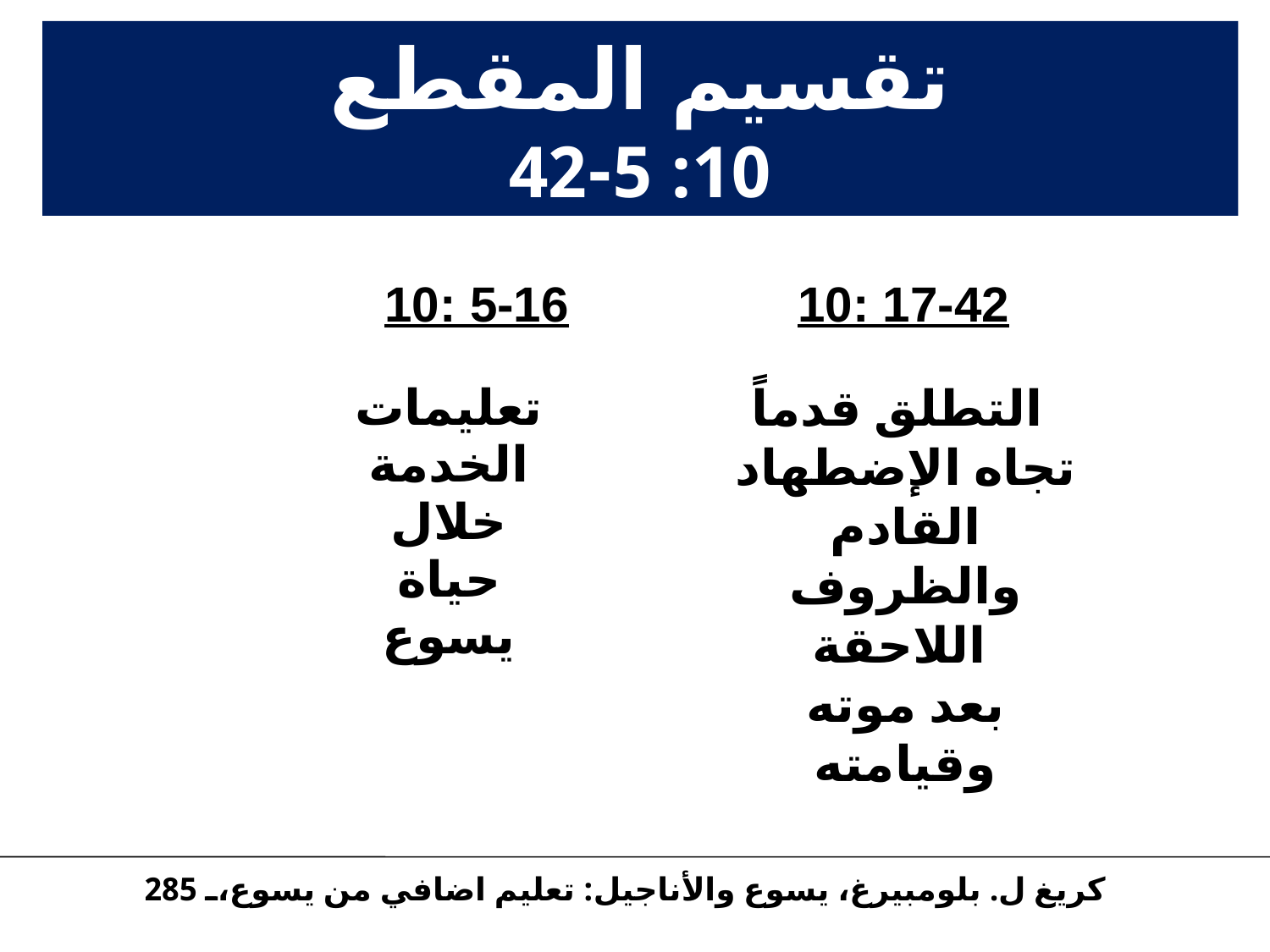

# تقسيم المقطع 10: 5-42

10: 5-16
10: 17-42
التطلق قدماً
تجاه الإضطهاد القادم والظروف اللاحقة
بعد موته وقيامته

تعليمات
الخدمة
خلال
حياة
يسوع

كريغ ل. بلومبيرغ، يسوع والأناجيل: تعليم اضافي من يسوع، 285